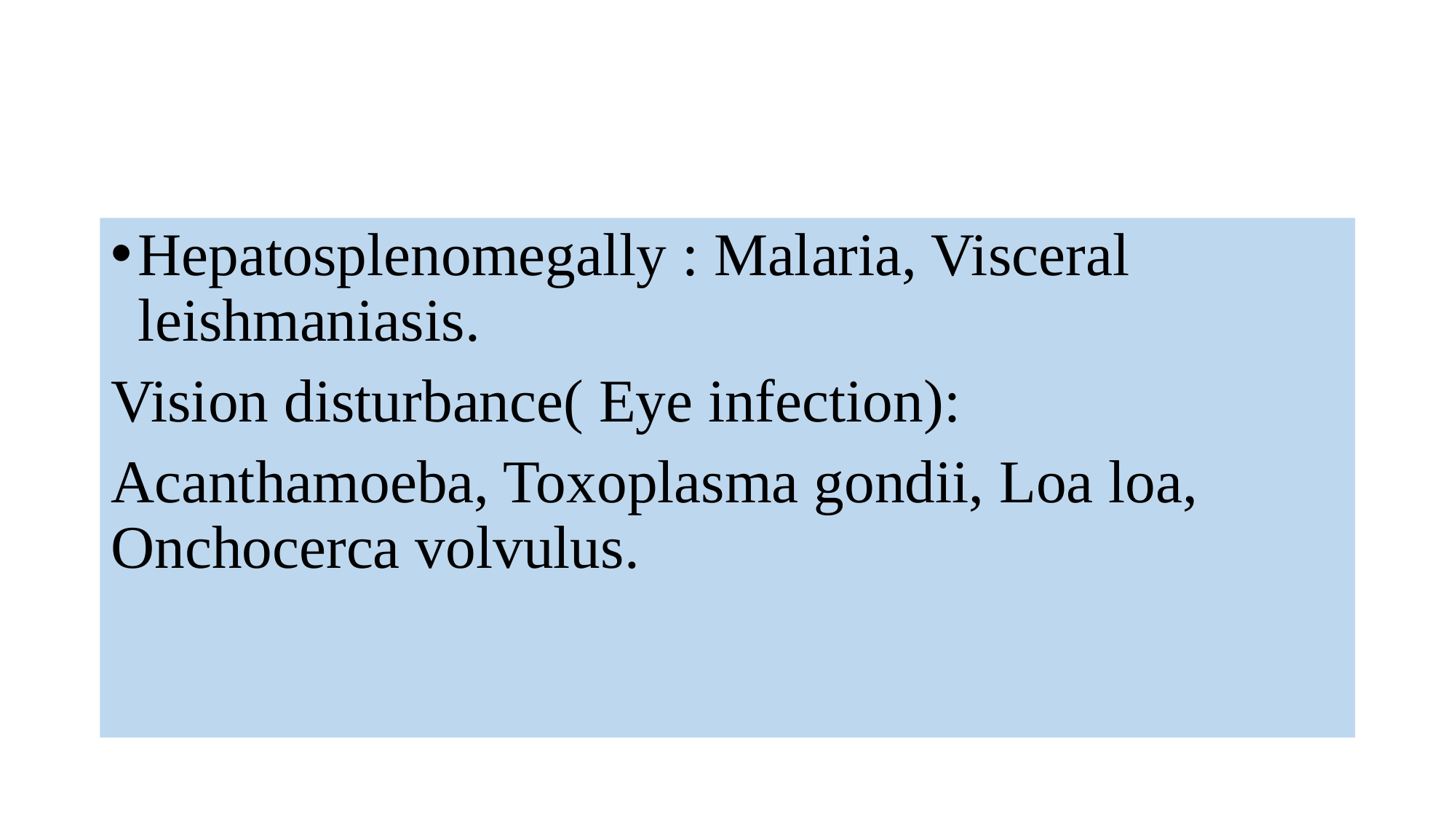

#
Hepatosplenomegally : Malaria, Visceral leishmaniasis.
Vision disturbance( Eye infection):
Acanthamoeba, Toxoplasma gondii, Loa loa, Onchocerca volvulus.